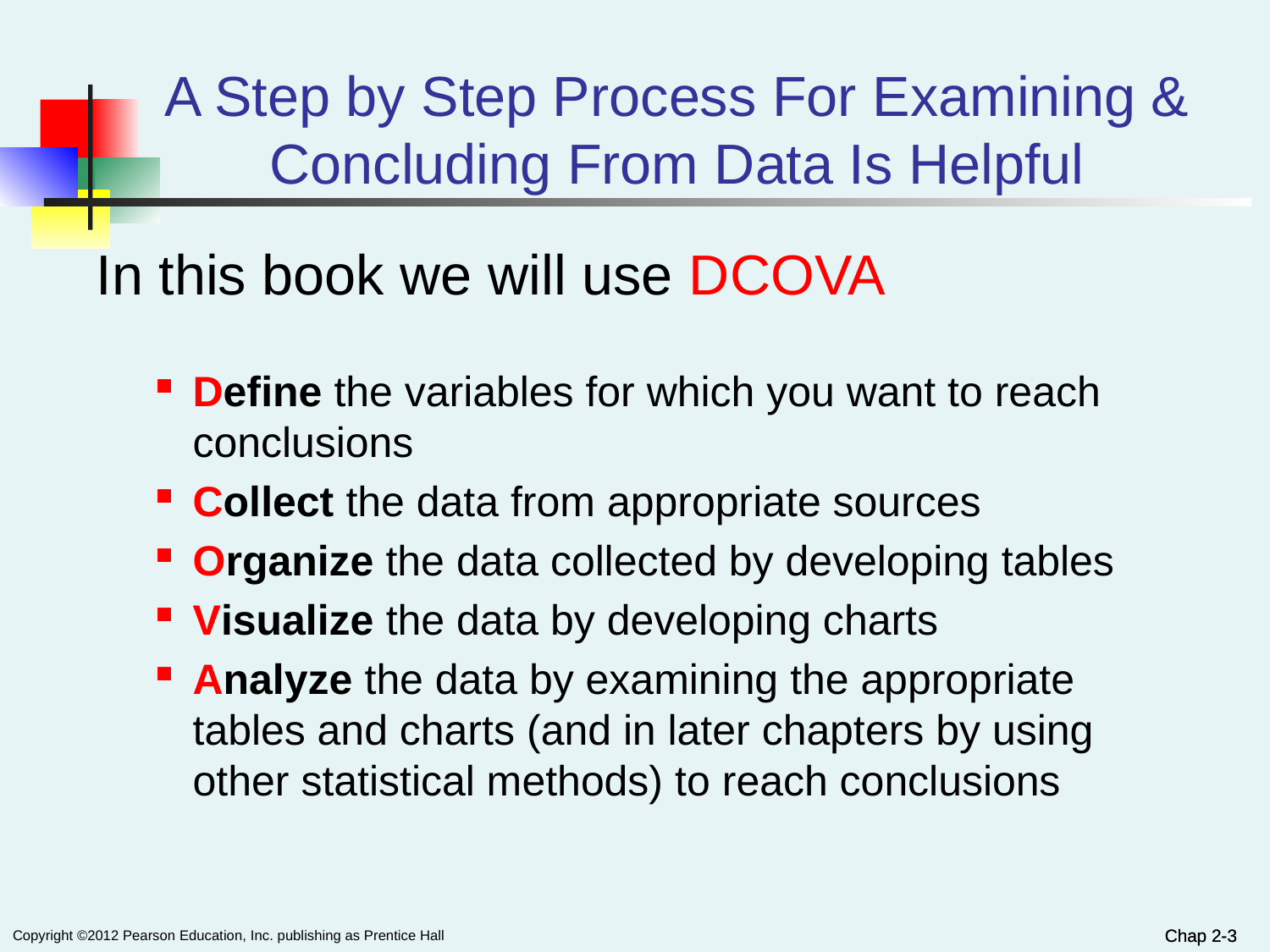

# A Step by Step Process For Examining & Concluding From Data Is Helpful
In this book we will use DCOVA

Define the variables for which you want to reach conclusions
Collect the data from appropriate sources
Organize the data collected by developing tables
Visualize the data by developing charts
Analyze the data by examining the appropriate tables and charts (and in later chapters by using other statistical methods) to reach conclusions

Chap 2-3
Chap 2-3
Copyright ©2012 Pearson Education, Inc. publishing as Prentice Hall